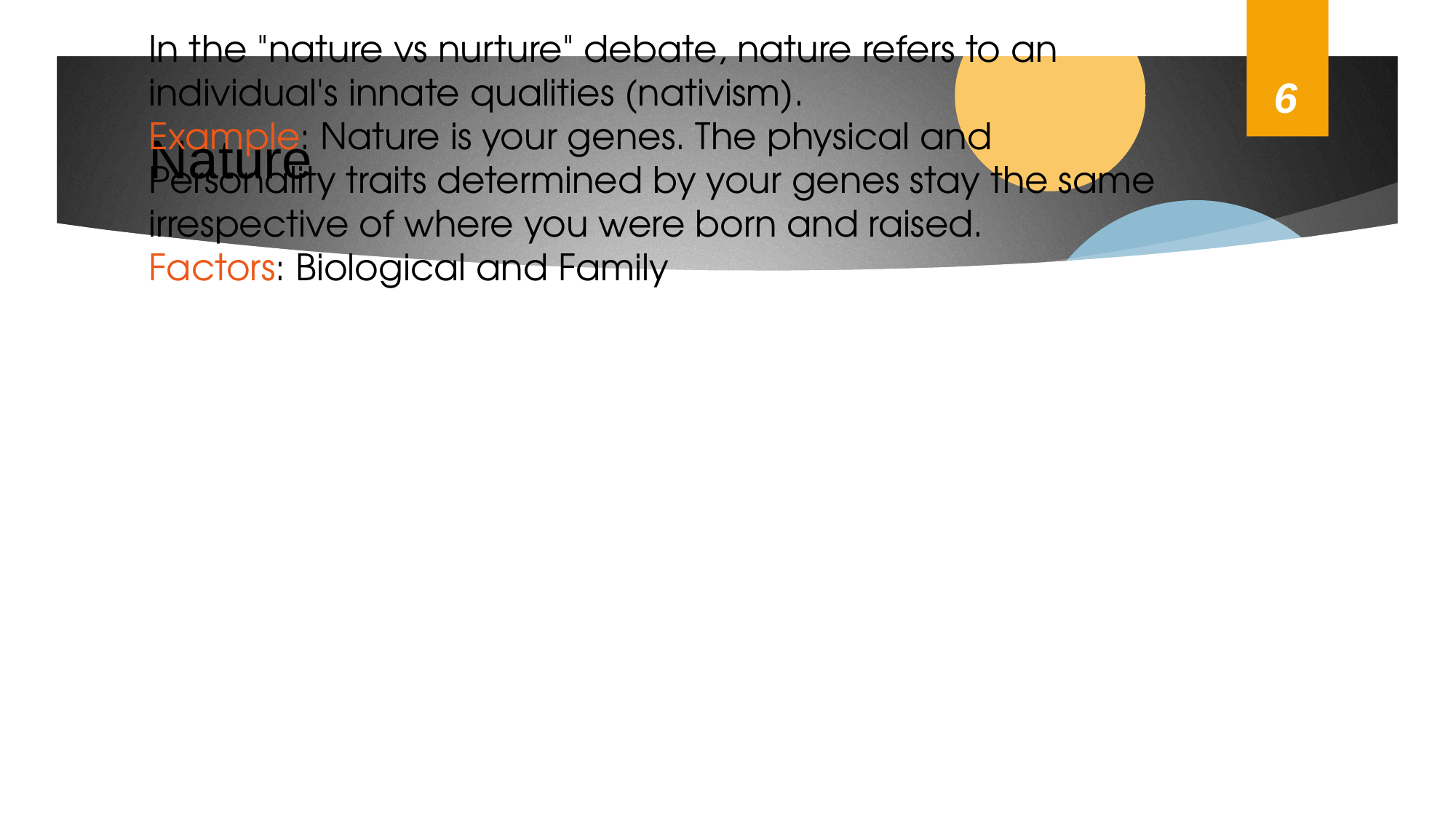

Nature
In the "nature vs nurture" debate, nature refers to an individual's innate qualities (nativism).
Example: Nature is your genes. The physical and Personality traits determined by your genes stay the same irrespective of where you were born and raised.
Factors: Biological and Family
6